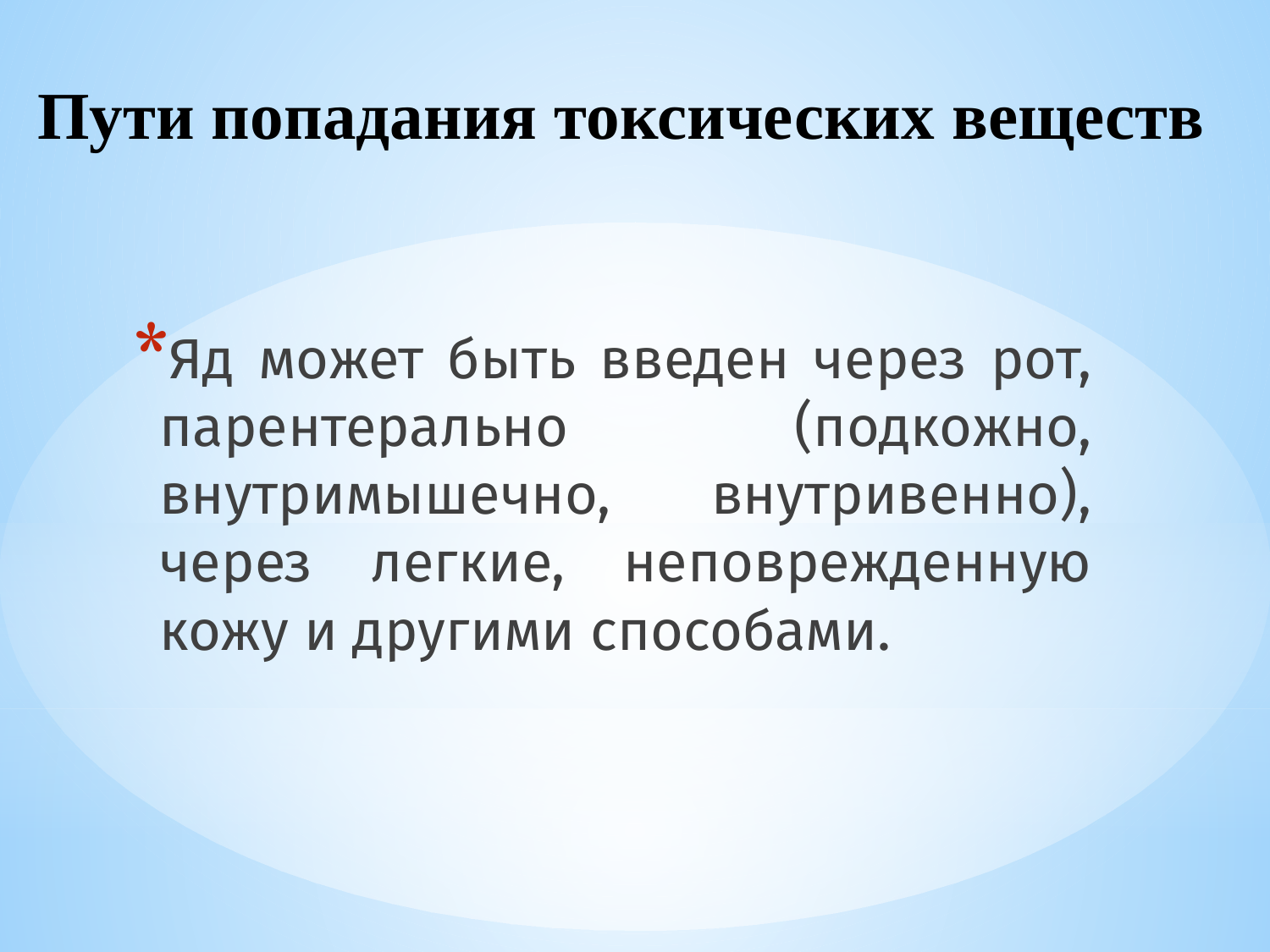

# Пути попадания токсических веществ
Яд может быть введен через рот, парентерально (подкожно, внутримышечно, внутривенно), через легкие, неповрежденную кожу и другими способами.